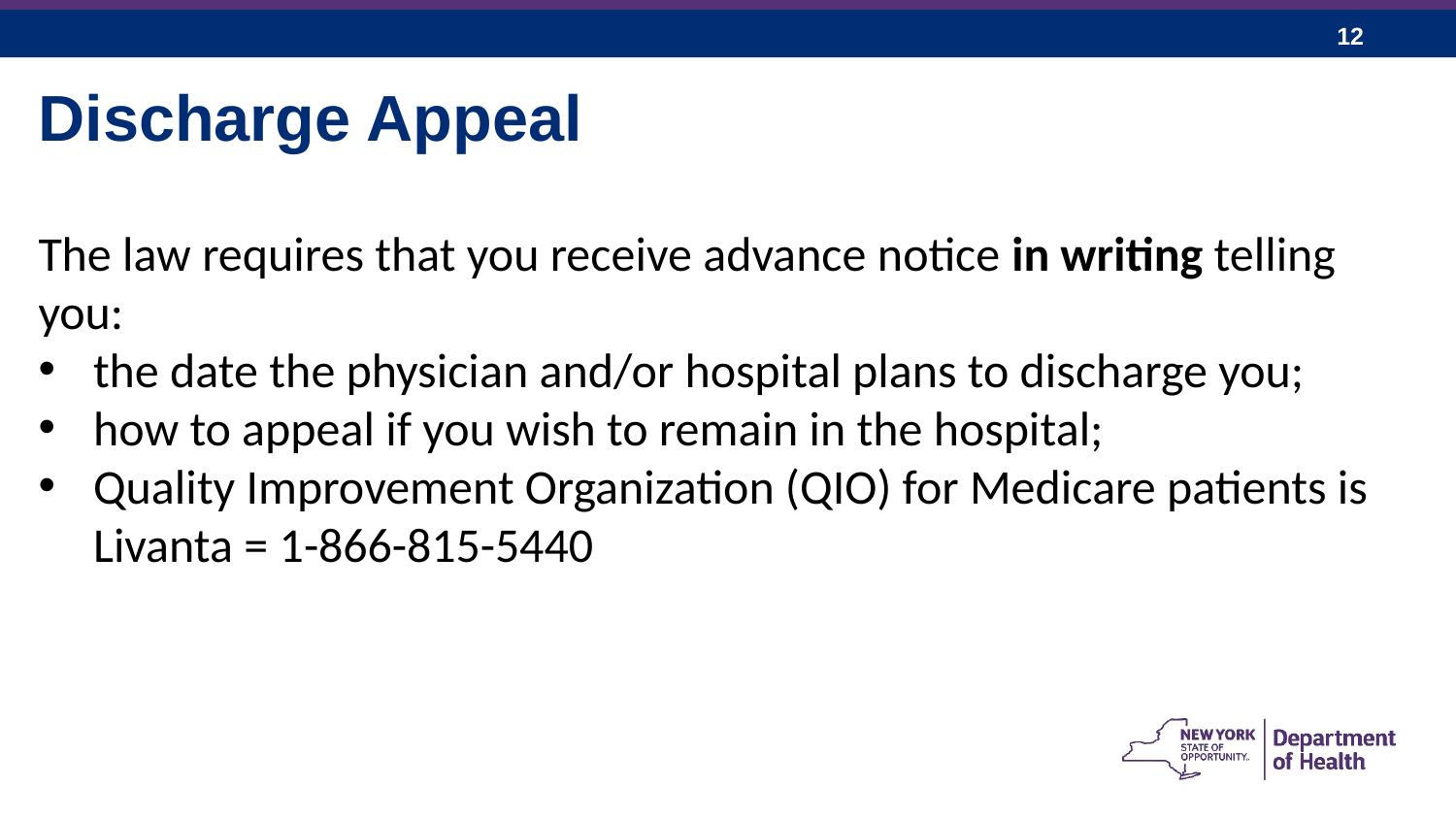

Discharge Appeal
The law requires that you receive advance notice in writing telling you:
the date the physician and/or hospital plans to discharge you;
how to appeal if you wish to remain in the hospital;
Quality Improvement Organization (QIO) for Medicare patients is Livanta = 1-866-815-5440